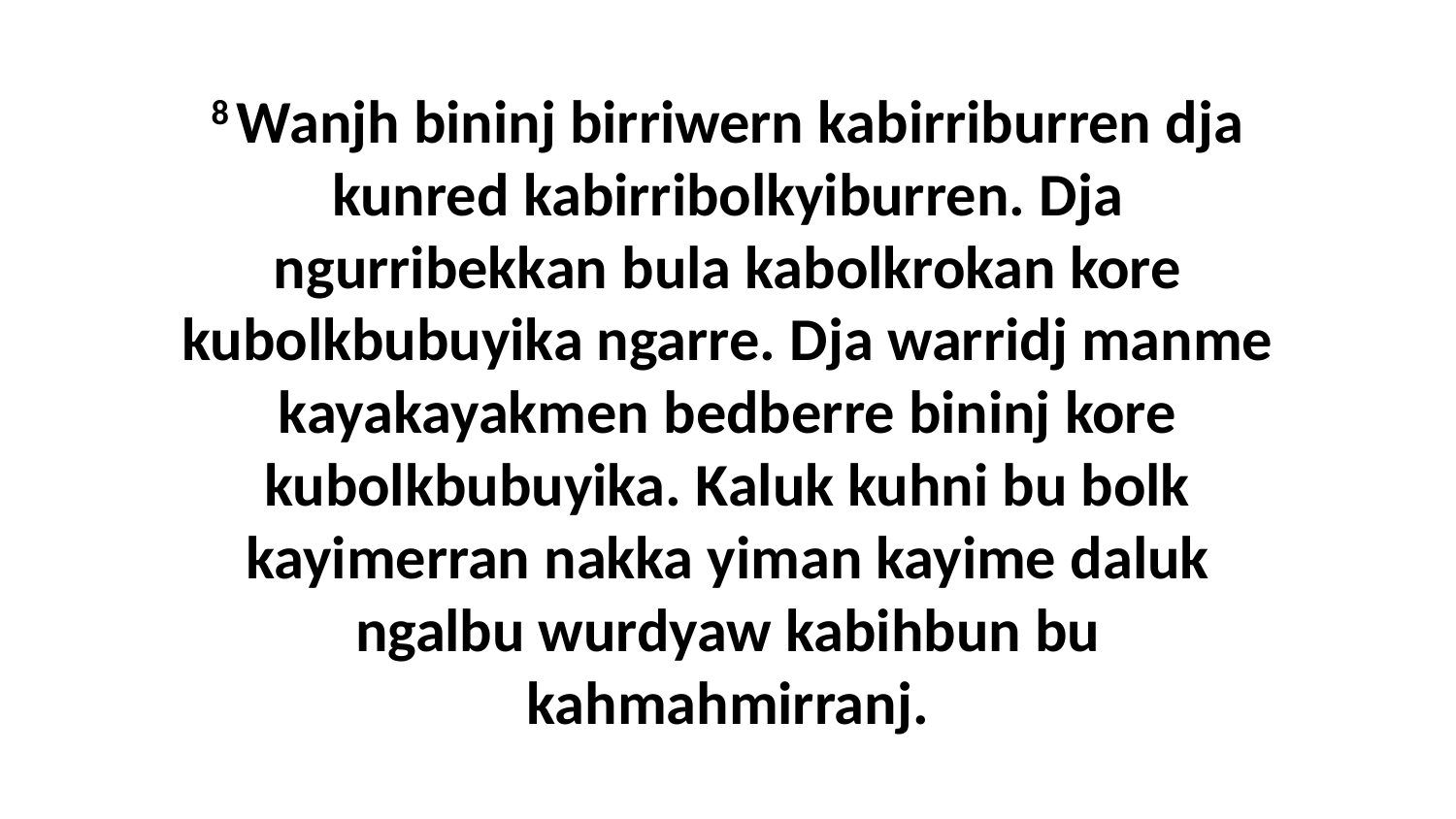

8 Wanjh bininj birriwern kabirriburren dja kunred kabirribolkyiburren. Dja ngurribekkan bula kabolkrokan kore kubolkbubuyika ngarre. Dja warridj manme kayakayakmen bedberre bininj kore kubolkbubuyika. Kaluk kuhni bu bolk kayimerran nakka yiman kayime daluk ngalbu wurdyaw kabihbun bu kahmahmirranj.